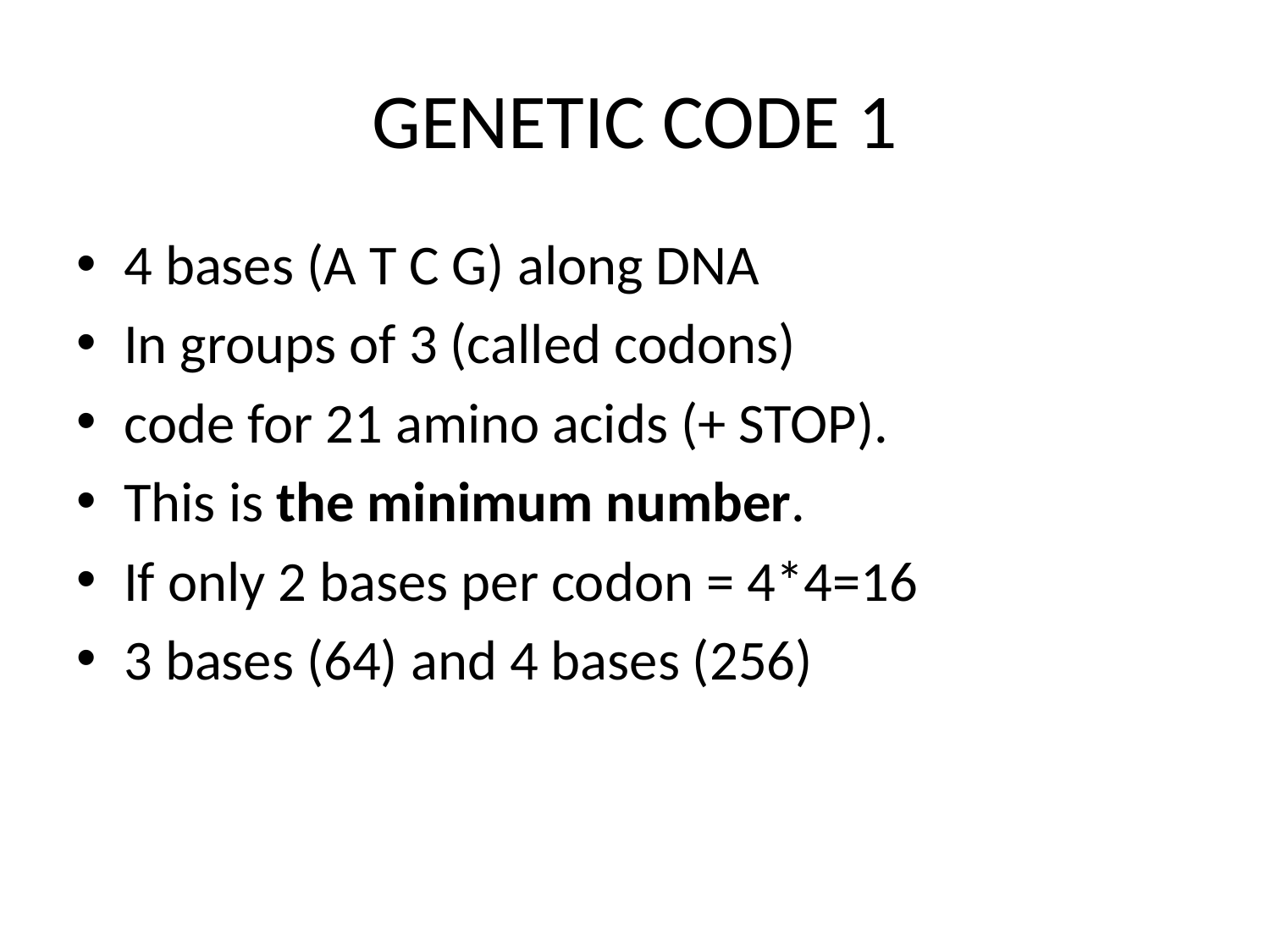

# GENETIC CODE 1
4 bases (A T C G) along DNA
In groups of 3 (called codons)
code for 21 amino acids (+ STOP).
This is the minimum number.
If only 2 bases per codon = 4*4=16
3 bases (64) and 4 bases (256)